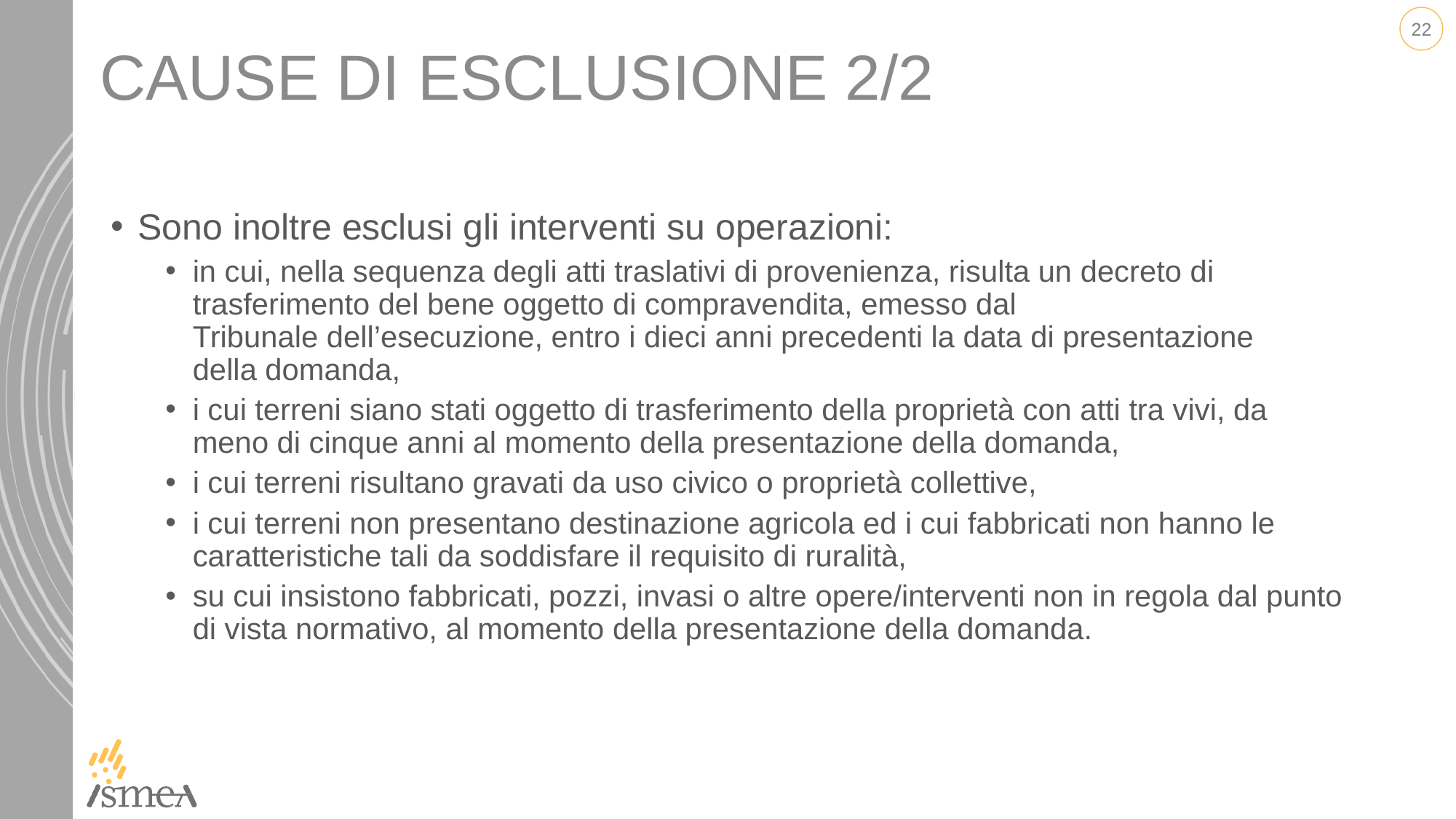

# Cause di esclusione 2/2

Sono inoltre esclusi gli interventi su operazioni:
in cui, nella sequenza degli atti traslativi di provenienza, risulta un decreto di trasferimento del bene oggetto di compravendita, emesso dal Tribunale dell’esecuzione, entro i dieci anni precedenti la data di presentazione della domanda,
i cui terreni siano stati oggetto di trasferimento della proprietà con atti tra vivi, da meno di cinque anni al momento della presentazione della domanda,
i cui terreni risultano gravati da uso civico o proprietà collettive,
i cui terreni non presentano destinazione agricola ed i cui fabbricati non hanno le caratteristiche tali da soddisfare il requisito di ruralità,
su cui insistono fabbricati, pozzi, invasi o altre opere/interventi non in regola dal punto di vista normativo, al momento della presentazione della domanda.